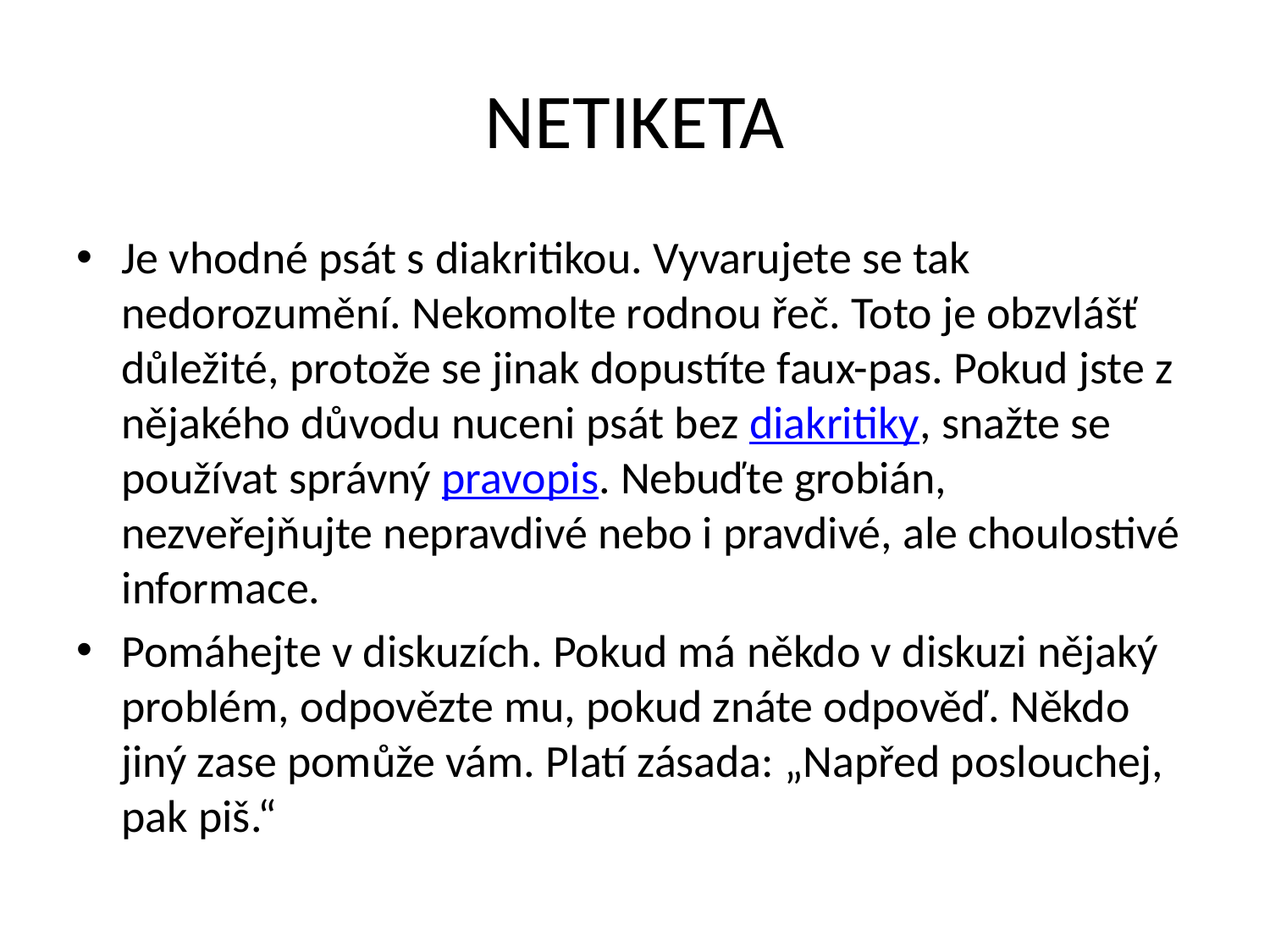

# NETIKETA
Je vhodné psát s diakritikou. Vyvarujete se tak nedorozumění. Nekomolte rodnou řeč. Toto je obzvlášť důležité, protože se jinak dopustíte faux-pas. Pokud jste z nějakého důvodu nuceni psát bez diakritiky, snažte se používat správný pravopis. Nebuďte grobián, nezveřejňujte nepravdivé nebo i pravdivé, ale choulostivé informace.
Pomáhejte v diskuzích. Pokud má někdo v diskuzi nějaký problém, odpovězte mu, pokud znáte odpověď. Někdo jiný zase pomůže vám. Platí zásada: „Napřed poslouchej, pak piš.“